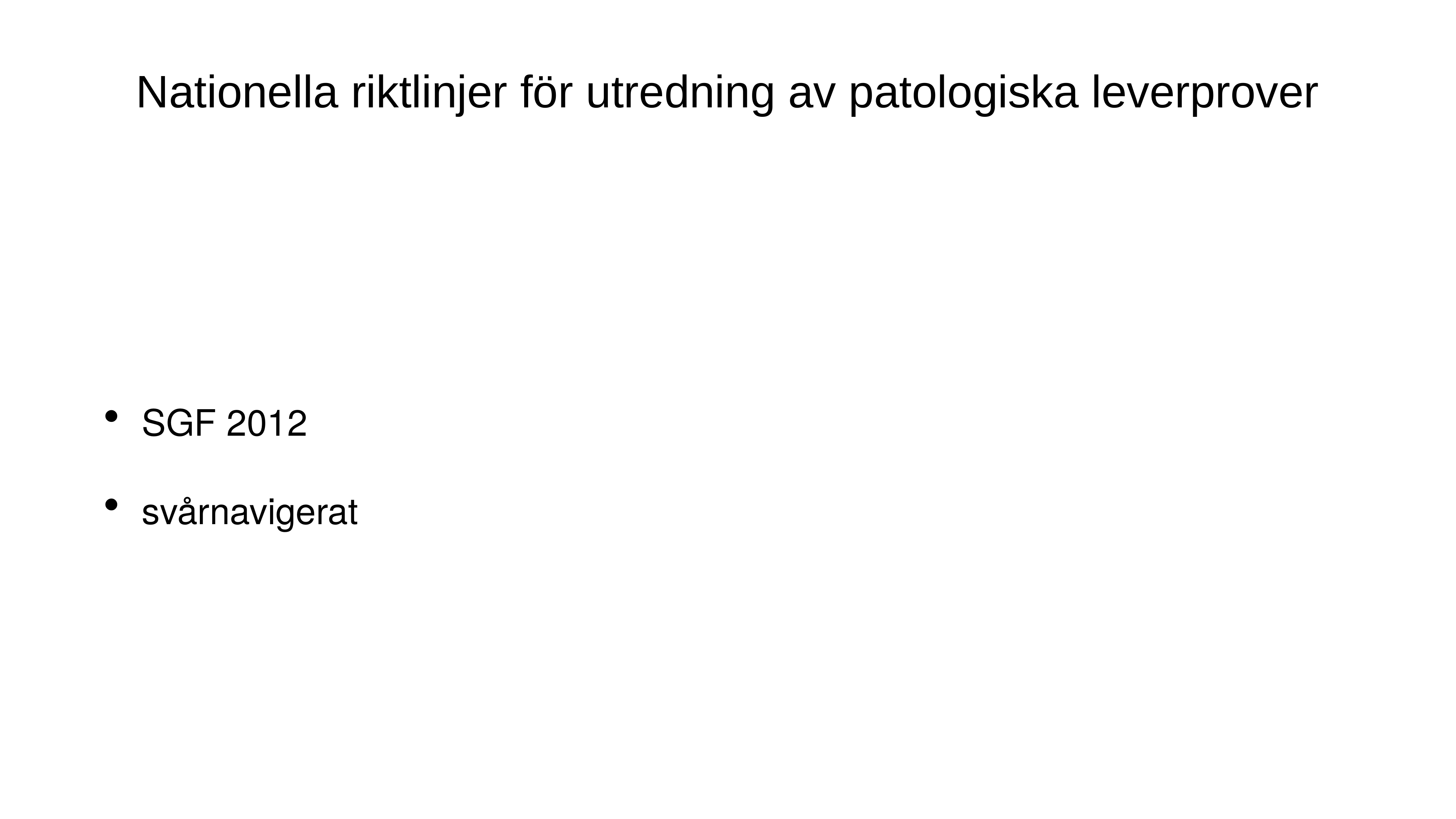

# Nationella riktlinjer för utredning av patologiska leverprover
SGF 2012
svårnavigerat